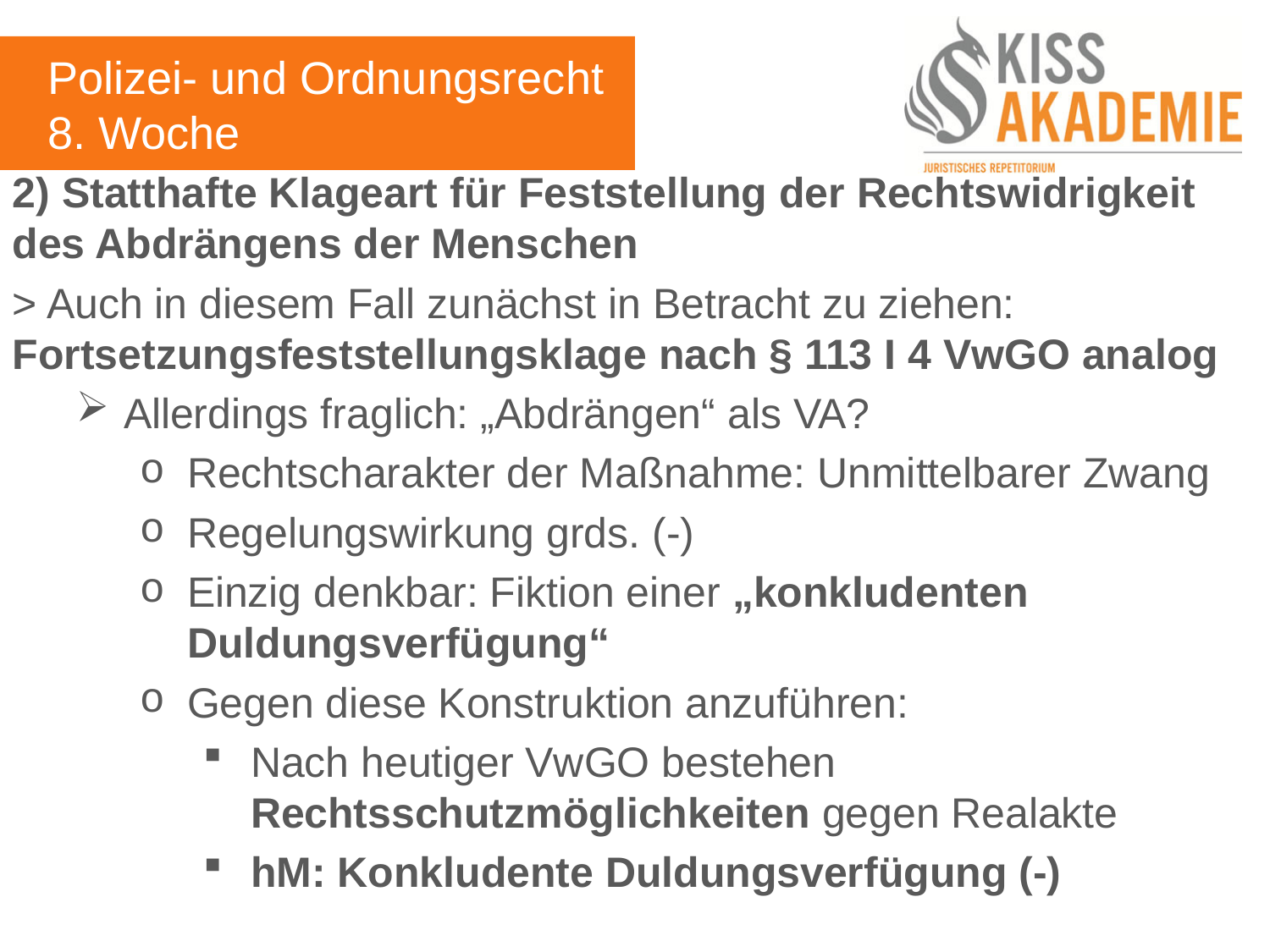

Polizei- und Ordnungsrecht
8. Woche
2) Statthafte Klageart für Feststellung der Rechtswidrigkeit des Abdrängens der Menschen
> Auch in diesem Fall zunächst in Betracht zu ziehen: Fortsetzungsfeststellungsklage nach § 113 I 4 VwGO analog
Allerdings fraglich: „Abdrängen“ als VA?
Rechtscharakter der Maßnahme: Unmittelbarer Zwang
Regelungswirkung grds. (-)
Einzig denkbar: Fiktion einer „konkludenten Duldungsverfügung“
Gegen diese Konstruktion anzuführen:
Nach heutiger VwGO bestehen Rechtsschutzmöglichkeiten gegen Realakte
hM: Konkludente Duldungsverfügung (-)